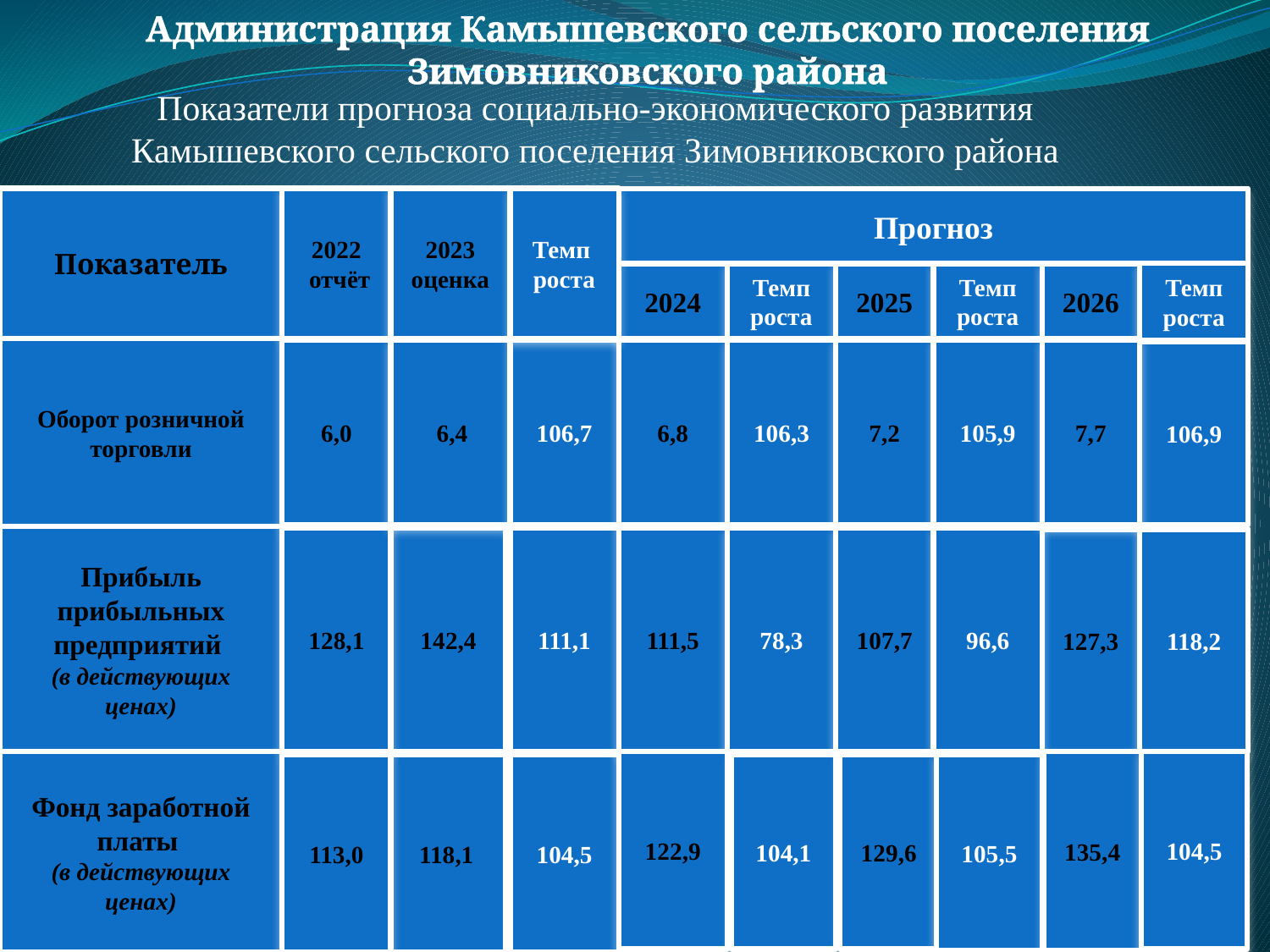

Администрация Камышевского сельского поселения Зимовниковского района
Показатели прогноза социально-экономического развития Камышевского сельского поселения Зимовниковского района
Показатель
2022
 отчёт
2023 оценка
Темп  роста
Прогноз
2024
Темп роста
2025
Темп роста
2026
Темп роста
Оборот розничной торговли
6,4
7,7
6,0
106,7
6,8
106,3
7,2
105,9
106,9
Прибыль прибыльных предприятий
(в действующих ценах)
96,6
107,7
78,3
111,5
111,1
128,1
118,2
127,3
135,4
122,9
104,5
Фонд заработной платы
(в действующих ценах)
105,5
129,6
104,1
104,5
113,0
142,4
118,1